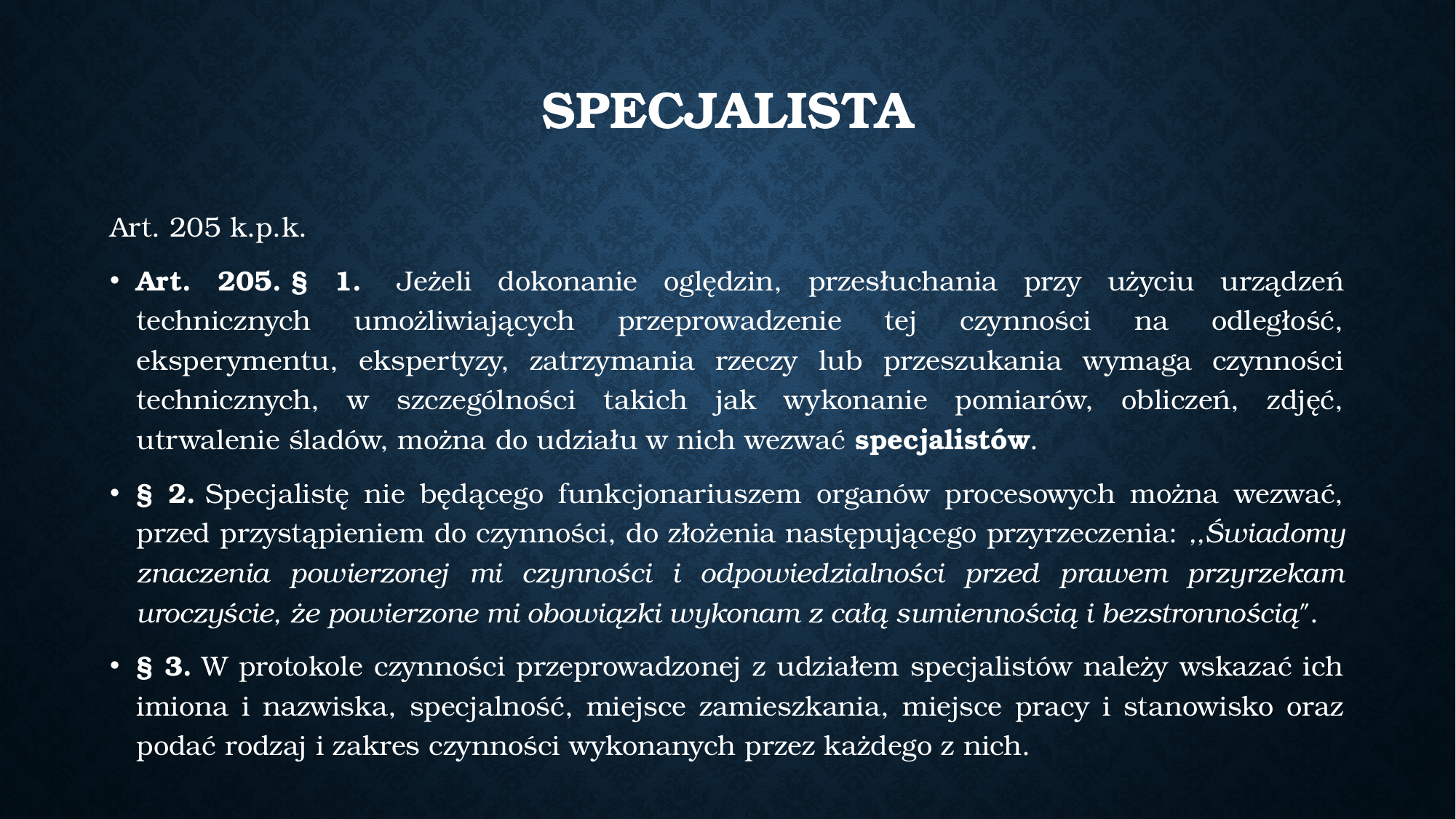

# SPECJALISTA
Art. 205 k.p.k.
Art. 205. § 1.  Jeżeli dokonanie oględzin, przesłuchania przy użyciu urządzeń technicznych umożliwiających przeprowadzenie tej czynności na odległość, eksperymentu, ekspertyzy, zatrzymania rzeczy lub przeszukania wymaga czynności technicznych, w szczególności takich jak wykonanie pomiarów, obliczeń, zdjęć, utrwalenie śladów, można do udziału w nich wezwać specjalistów.
§ 2. Specjalistę nie będącego funkcjonariuszem organów procesowych można wezwać, przed przystąpieniem do czynności, do złożenia następującego przyrzeczenia: ,,Świadomy znaczenia powierzonej mi czynności i odpowiedzialności przed prawem przyrzekam uroczyście, że powierzone mi obowiązki wykonam z całą sumiennością i bezstronnością".
§ 3. W protokole czynności przeprowadzonej z udziałem specjalistów należy wskazać ich imiona i nazwiska, specjalność, miejsce zamieszkania, miejsce pracy i stanowisko oraz podać rodzaj i zakres czynności wykonanych przez każdego z nich.